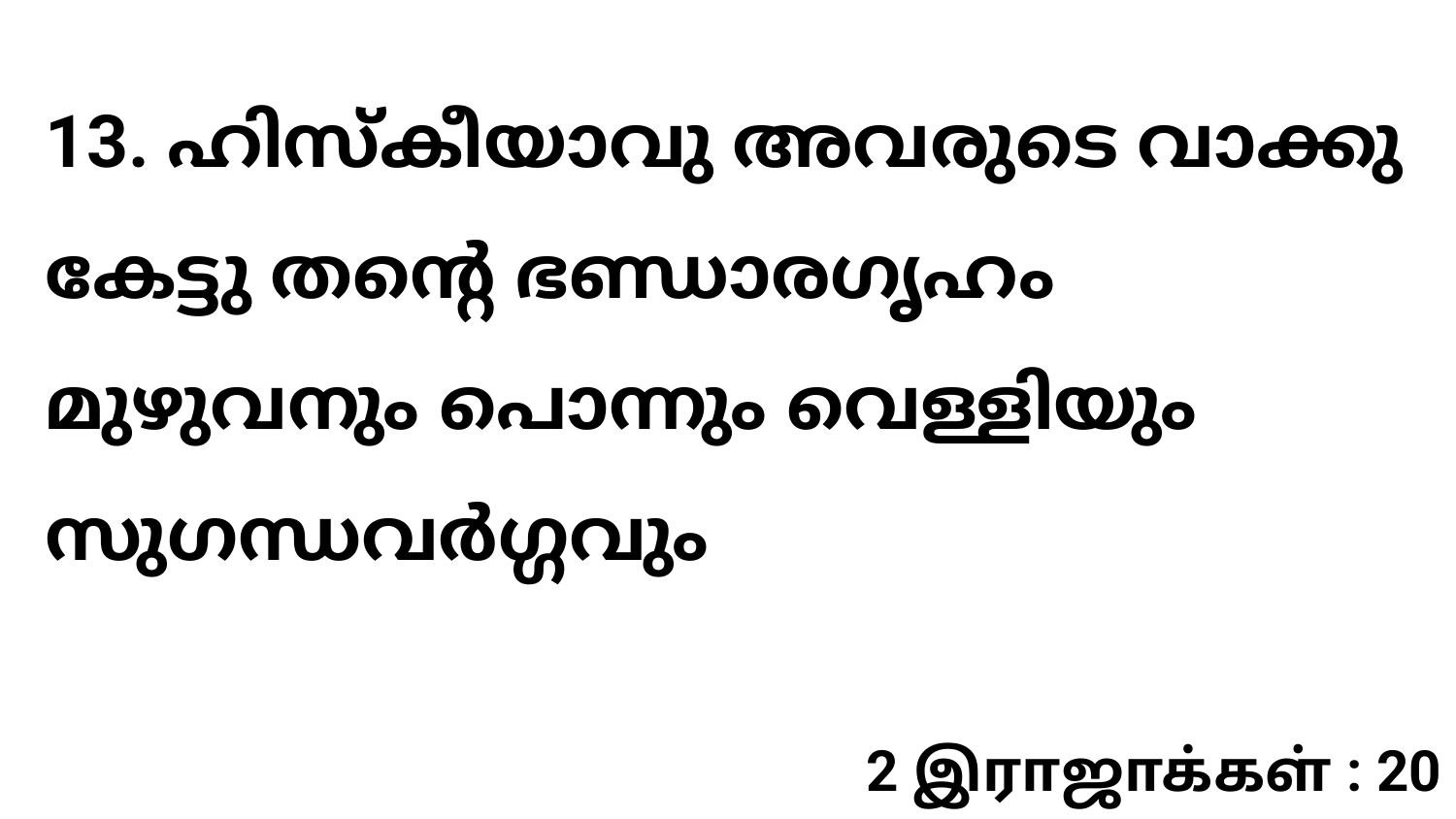

13. ഹിസ്കീയാവു അവരുടെ വാക്കു കേട്ടു തന്റെ ഭണ്ഡാരഗൃഹം മുഴുവനും പൊന്നും വെള്ളിയും സുഗന്ധവർഗ്ഗവും
2 இராஜாக்கள் : 20